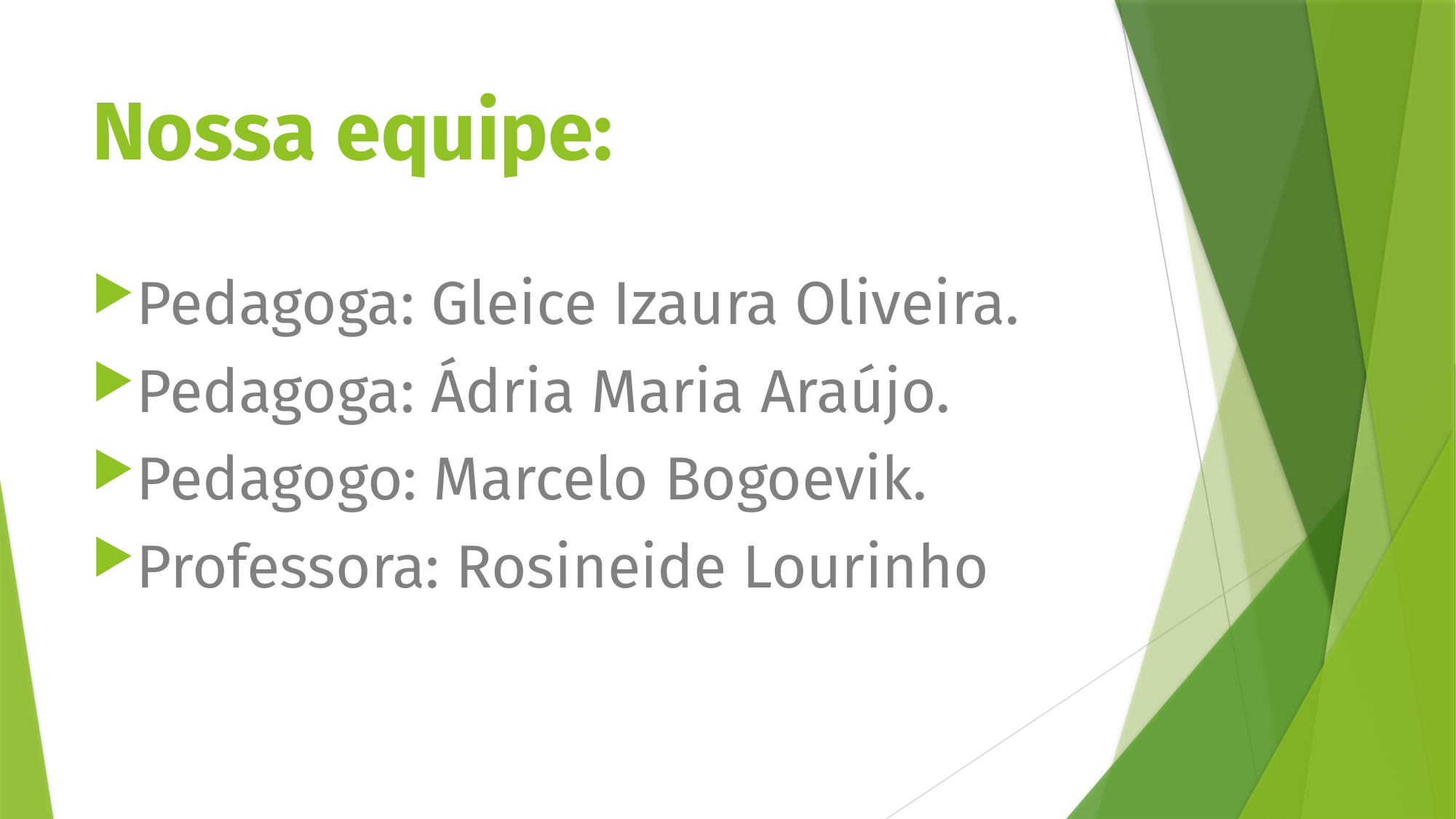

# Nossa equipe:
Pedagoga: Gleice Izaura Oliveira.
Pedagoga: Ádria Maria Araújo.
Pedagogo: Marcelo Bogoevik.
Professora: Rosineide Lourinho